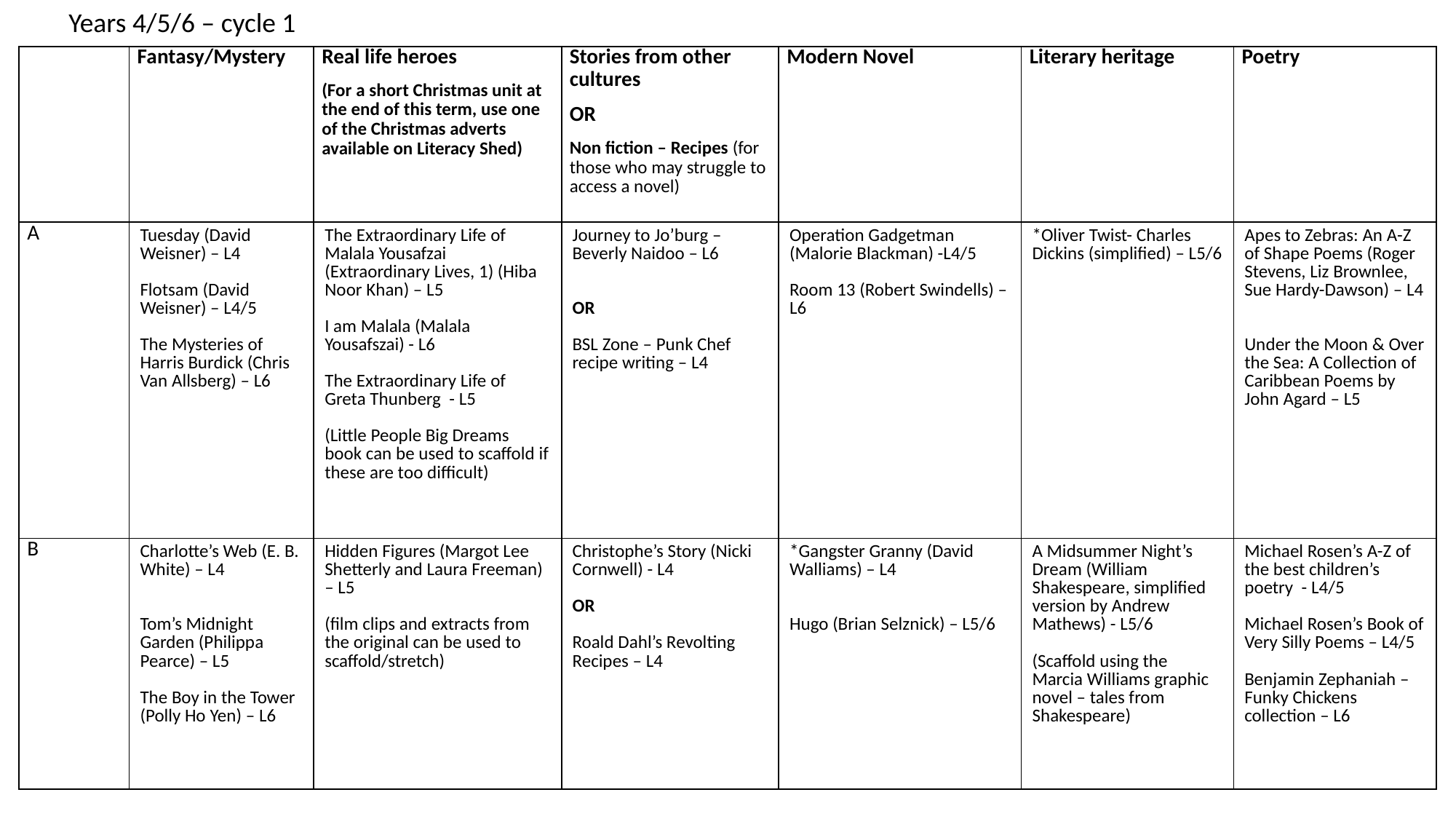

Years 4/5/6 – cycle 1

|  | Fantasy/Mystery | Real life heroes (For a short Christmas unit at the end of this term, use one of the Christmas adverts available on Literacy Shed) | Stories from other cultures OR Non fiction – Recipes (for those who may struggle to access a novel) | Modern Novel | Literary heritage | Poetry |
| --- | --- | --- | --- | --- | --- | --- |
| A | Tuesday (David Weisner) – L4 Flotsam (David Weisner) – L4/5 The Mysteries of Harris Burdick (Chris Van Allsberg) – L6 | The Extraordinary Life of Malala Yousafzai (Extraordinary Lives, 1) (Hiba Noor Khan) – L5 I am Malala (Malala Yousafszai) - L6 The Extraordinary Life of Greta Thunberg - L5 (Little People Big Dreams book can be used to scaffold if these are too difficult) | Journey to Jo’burg – Beverly Naidoo – L6 OR BSL Zone – Punk Chef recipe writing – L4 | Operation Gadgetman (Malorie Blackman) -L4/5 Room 13 (Robert Swindells) – L6 | \*Oliver Twist- Charles Dickins (simplified) – L5/6 | Apes to Zebras: An A-Z of Shape Poems (Roger Stevens, Liz Brownlee, Sue Hardy-Dawson) – L4 Under the Moon & Over the Sea: A Collection of Caribbean Poems by John Agard – L5 |
| B | Charlotte’s Web (E. B. White) – L4 Tom’s Midnight Garden (Philippa Pearce) – L5 The Boy in the Tower (Polly Ho Yen) – L6 | Hidden Figures (Margot Lee Shetterly and Laura Freeman) – L5 (film clips and extracts from the original can be used to scaffold/stretch) | Christophe’s Story (Nicki Cornwell) - L4 OR Roald Dahl’s Revolting Recipes – L4 | \*Gangster Granny (David Walliams) – L4 Hugo (Brian Selznick) – L5/6 | A Midsummer Night’s Dream (William Shakespeare, simplified version by Andrew Mathews) - L5/6 (Scaffold using the Marcia Williams graphic novel – tales from Shakespeare) | Michael Rosen’s A-Z of the best children’s poetry - L4/5 Michael Rosen’s Book of Very Silly Poems – L4/5 Benjamin Zephaniah – Funky Chickens collection – L6 |